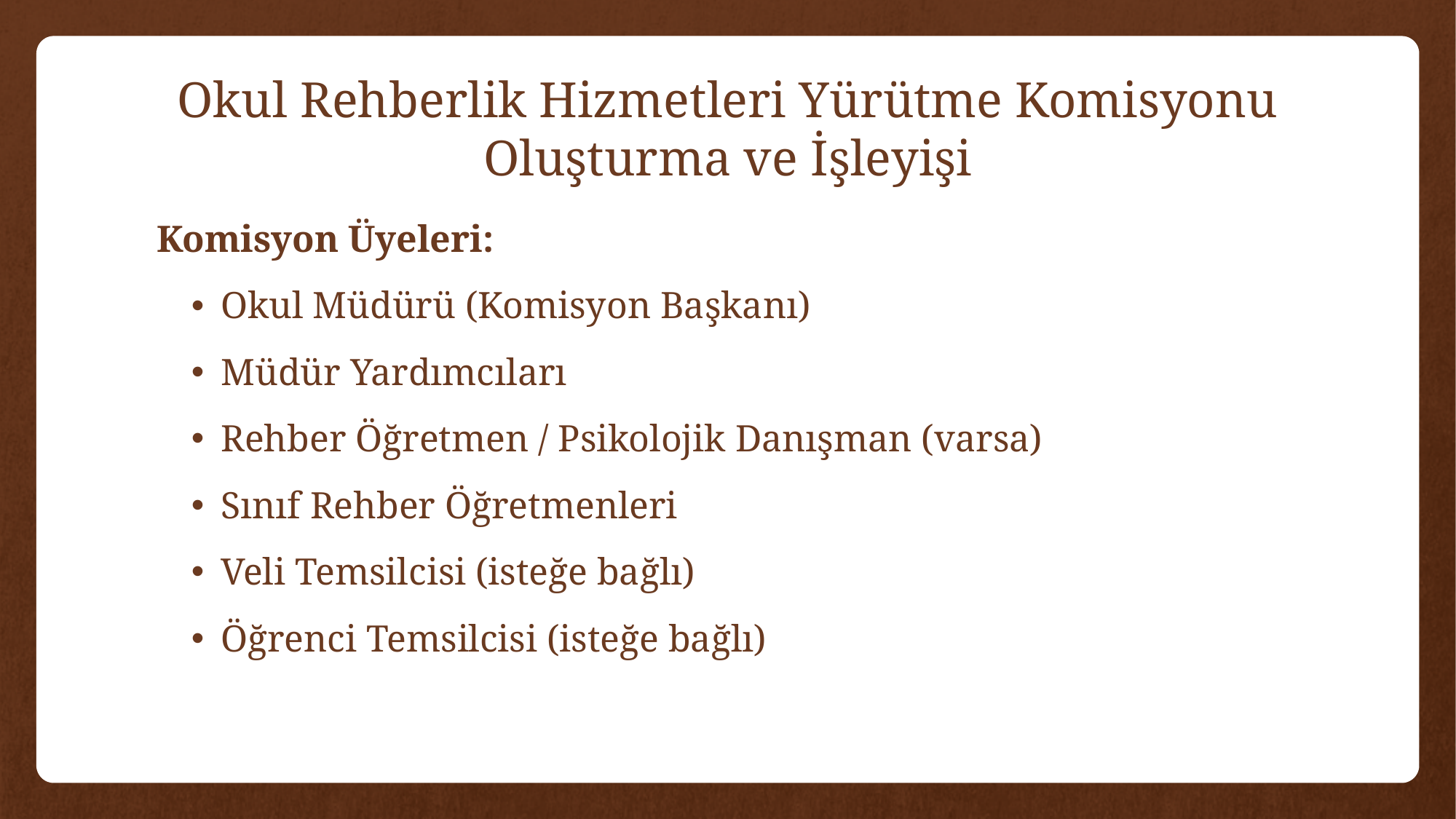

# Okul Rehberlik Hizmetleri Yürütme Komisyonu Oluşturma ve İşleyişi
Komisyon Üyeleri:
Okul Müdürü (Komisyon Başkanı)
Müdür Yardımcıları
Rehber Öğretmen / Psikolojik Danışman (varsa)
Sınıf Rehber Öğretmenleri
Veli Temsilcisi (isteğe bağlı)
Öğrenci Temsilcisi (isteğe bağlı)